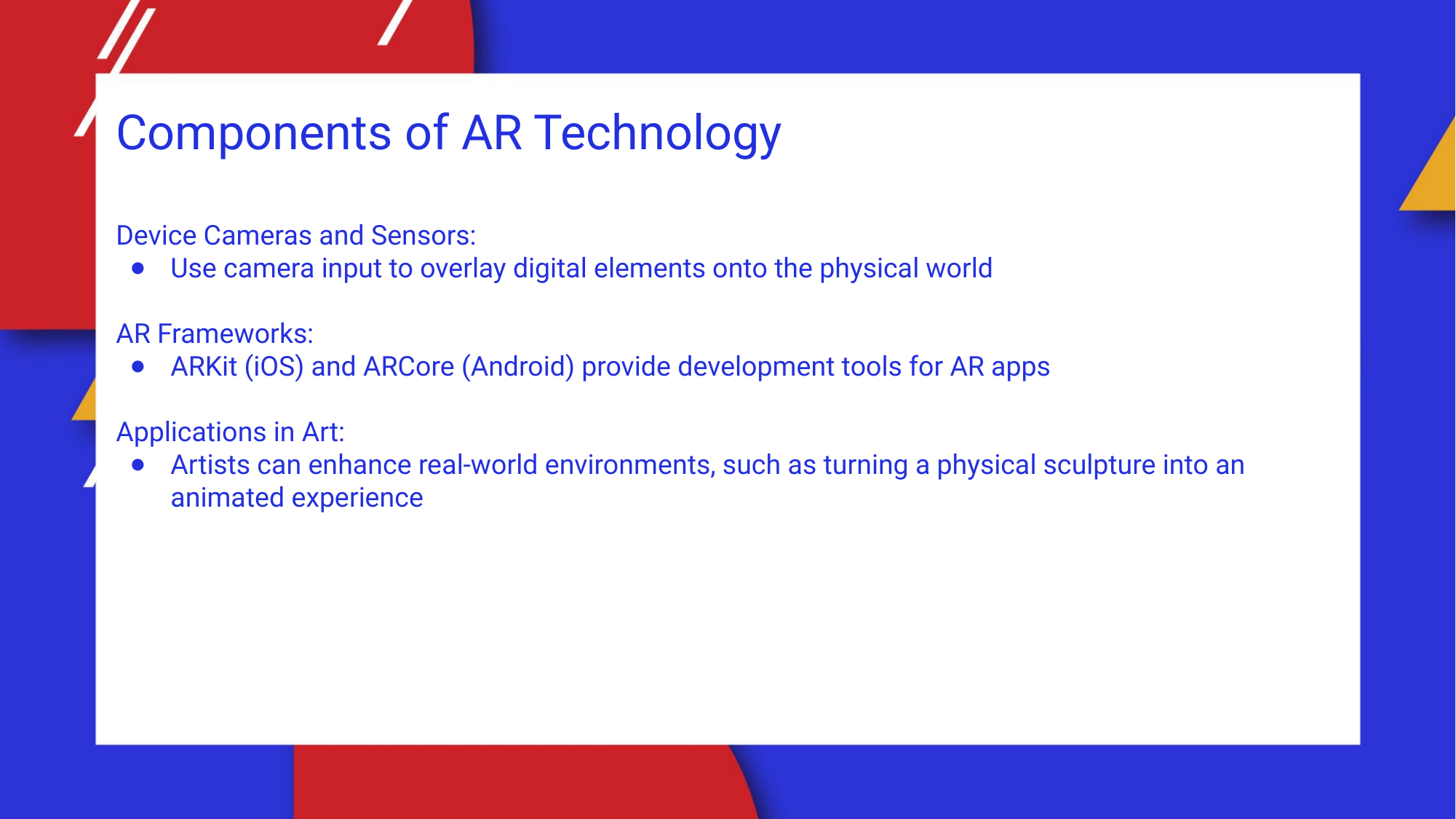

Components of AR Technology

Device Cameras and Sensors:
Use camera input to overlay digital elements onto the physical world

AR Frameworks:
ARKit (iOS) and ARCore (Android) provide development tools for AR apps

Applications in Art:
Artists can enhance real-world environments, such as turning a physical sculpture into an animated experience